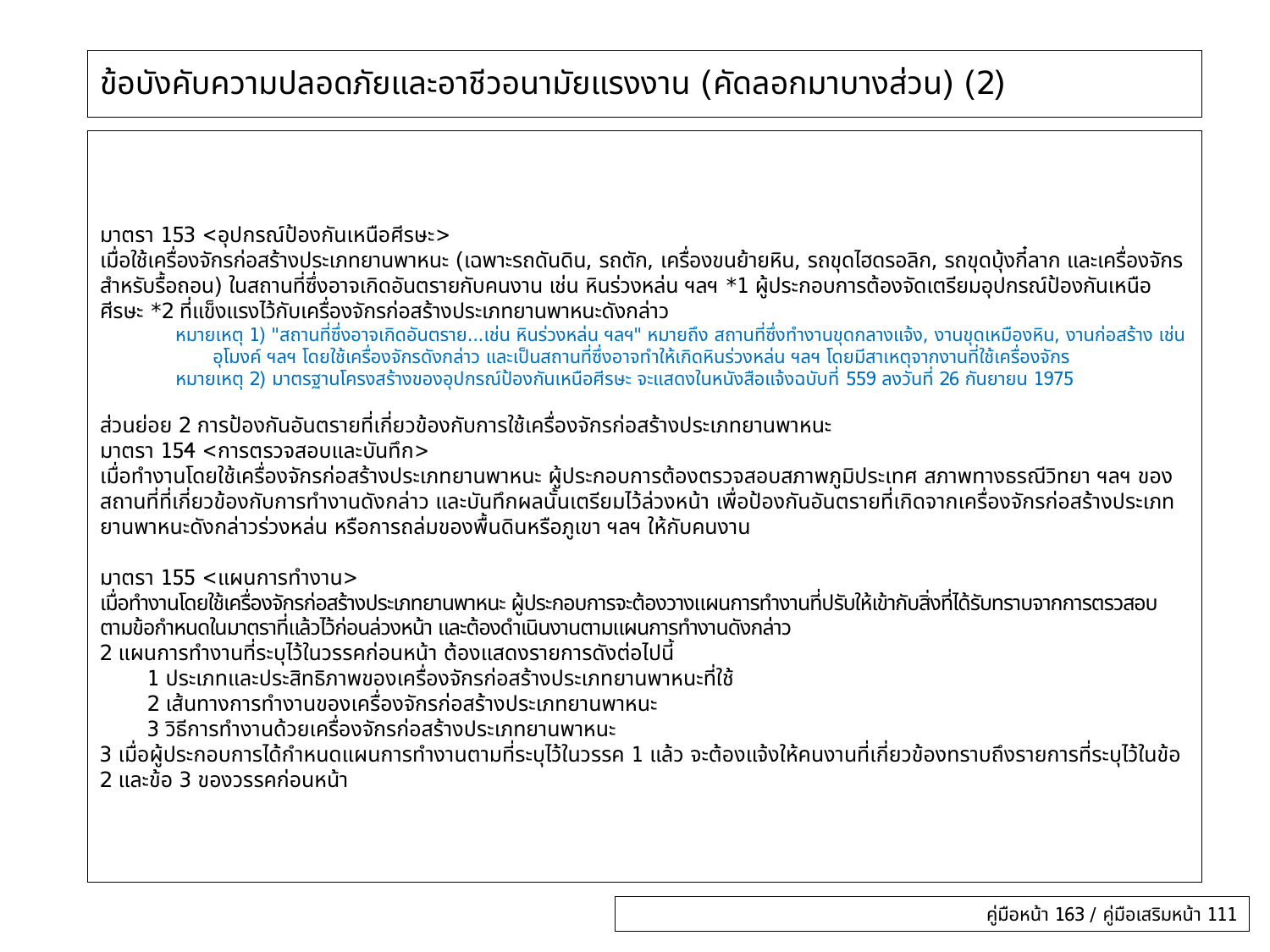

# ข้อบังคับความปลอดภัยและอาชีวอนามัยแรงงาน (คัดลอกมาบางส่วน) (2)
มาตรา 153 <อุปกรณ์ป้องกันเหนือศีรษะ>
เมื่อใช้เครื่องจักรก่อสร้างประเภทยานพาหนะ (เฉพาะรถดันดิน, รถตัก, เครื่องขนย้ายหิน, รถขุดไฮดรอลิก, รถขุดบุ้งกี๋ลาก และเครื่องจักรสำหรับรื้อถอน) ในสถานที่ซึ่งอาจเกิดอันตรายกับคนงาน เช่น หินร่วงหล่น ฯลฯ *1 ผู้ประกอบการต้องจัดเตรียมอุปกรณ์ป้องกันเหนือศีรษะ *2 ที่แข็งแรงไว้กับเครื่องจักรก่อสร้างประเภทยานพาหนะดังกล่าว
หมายเหตุ 1) "สถานที่ซึ่งอาจเกิดอันตราย...เช่น หินร่วงหล่น ฯลฯ" หมายถึง สถานที่ซึ่งทำงานขุดกลางแจ้ง, งานขุดเหมืองหิน, งานก่อสร้าง เช่น อุโมงค์ ฯลฯ โดยใช้เครื่องจักรดังกล่าว และเป็นสถานที่ซึ่งอาจทำให้เกิดหินร่วงหล่น ฯลฯ โดยมีสาเหตุจากงานที่ใช้เครื่องจักร
หมายเหตุ 2) มาตรฐานโครงสร้างของอุปกรณ์ป้องกันเหนือศีรษะ จะแสดงในหนังสือแจ้งฉบับที่ 559 ลงวันที่ 26 กันยายน 1975

ส่วนย่อย 2 การป้องกันอันตรายที่เกี่ยวข้องกับการใช้เครื่องจักรก่อสร้างประเภทยานพาหนะ
มาตรา 154 <การตรวจสอบและบันทึก>
เมื่อทำงานโดยใช้เครื่องจักรก่อสร้างประเภทยานพาหนะ ผู้ประกอบการต้องตรวจสอบสภาพภูมิประเทศ สภาพทางธรณีวิทยา ฯลฯ ของสถานที่ที่เกี่ยวข้องกับการทำงานดังกล่าว และบันทึกผลนั้นเตรียมไว้ล่วงหน้า เพื่อป้องกันอันตรายที่เกิดจากเครื่องจักรก่อสร้างประเภทยานพาหนะดังกล่าวร่วงหล่น หรือการถล่มของพื้นดินหรือภูเขา ฯลฯ ให้กับคนงาน

มาตรา 155 <แผนการทำงาน>
เมื่อทำงานโดยใช้เครื่องจักรก่อสร้างประเภทยานพาหนะ ผู้ประกอบการจะต้องวางแผนการทำงานที่ปรับให้เข้ากับสิ่งที่ได้รับทราบจากการตรวสอบตามข้อกำหนดในมาตราที่แล้วไว้ก่อนล่วงหน้า และต้องดำเนินงานตามแผนการทำงานดังกล่าว
2 แผนการทำงานที่ระบุไว้ในวรรคก่อนหน้า ต้องแสดงรายการดังต่อไปนี้
　　1 ประเภทและประสิทธิภาพของเครื่องจักรก่อสร้างประเภทยานพาหนะที่ใช้
　　2 เส้นทางการทำงานของเครื่องจักรก่อสร้างประเภทยานพาหนะ
　　3 วิธีการทำงานด้วยเครื่องจักรก่อสร้างประเภทยานพาหนะ
3 เมื่อผู้ประกอบการได้กำหนดแผนการทำงานตามที่ระบุไว้ในวรรค 1 แล้ว จะต้องแจ้งให้คนงานที่เกี่ยวข้องทราบถึงรายการที่ระบุไว้ในข้อ 2 และข้อ 3 ของวรรคก่อนหน้า
คู่มือหน้า 163 / คู่มือเสริมหน้า 111